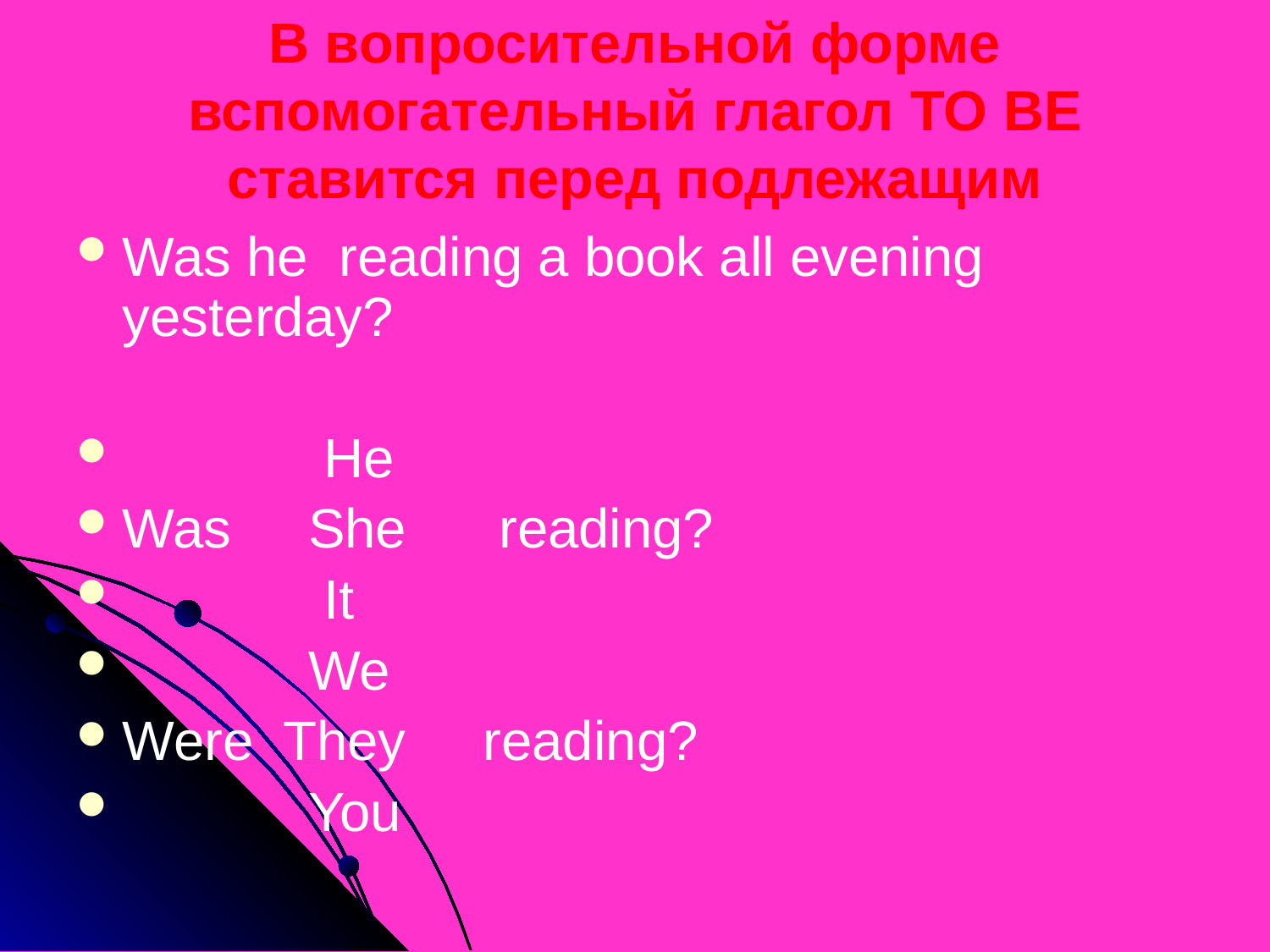

Was he  reading a book all evening yesterday?

             He
Was     She      reading?
             It
            We
Were  They     reading?
            You
В вопросительной форме вспомогательный глагол TO BE ставится перед подлежащим